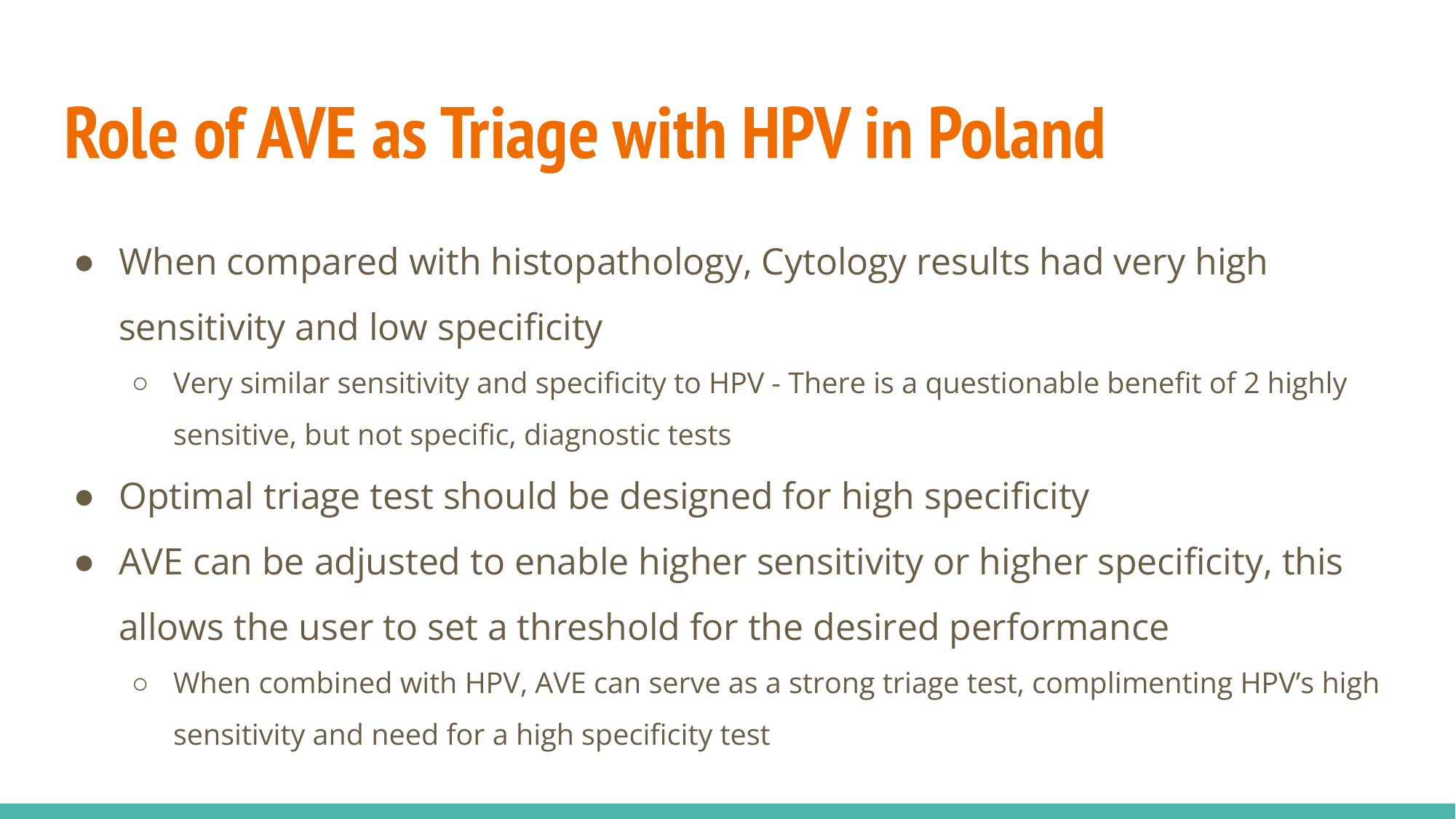

# Role of AVE as Triage with HPV in Poland
When compared with histopathology, Cytology results had very high sensitivity and low specificity
Very similar sensitivity and specificity to HPV - There is a questionable benefit of 2 highly sensitive, but not specific, diagnostic tests
Optimal triage test should be designed for high specificity
AVE can be adjusted to enable higher sensitivity or higher specificity, this allows the user to set a threshold for the desired performance
When combined with HPV, AVE can serve as a strong triage test, complimenting HPV’s high sensitivity and need for a high specificity test